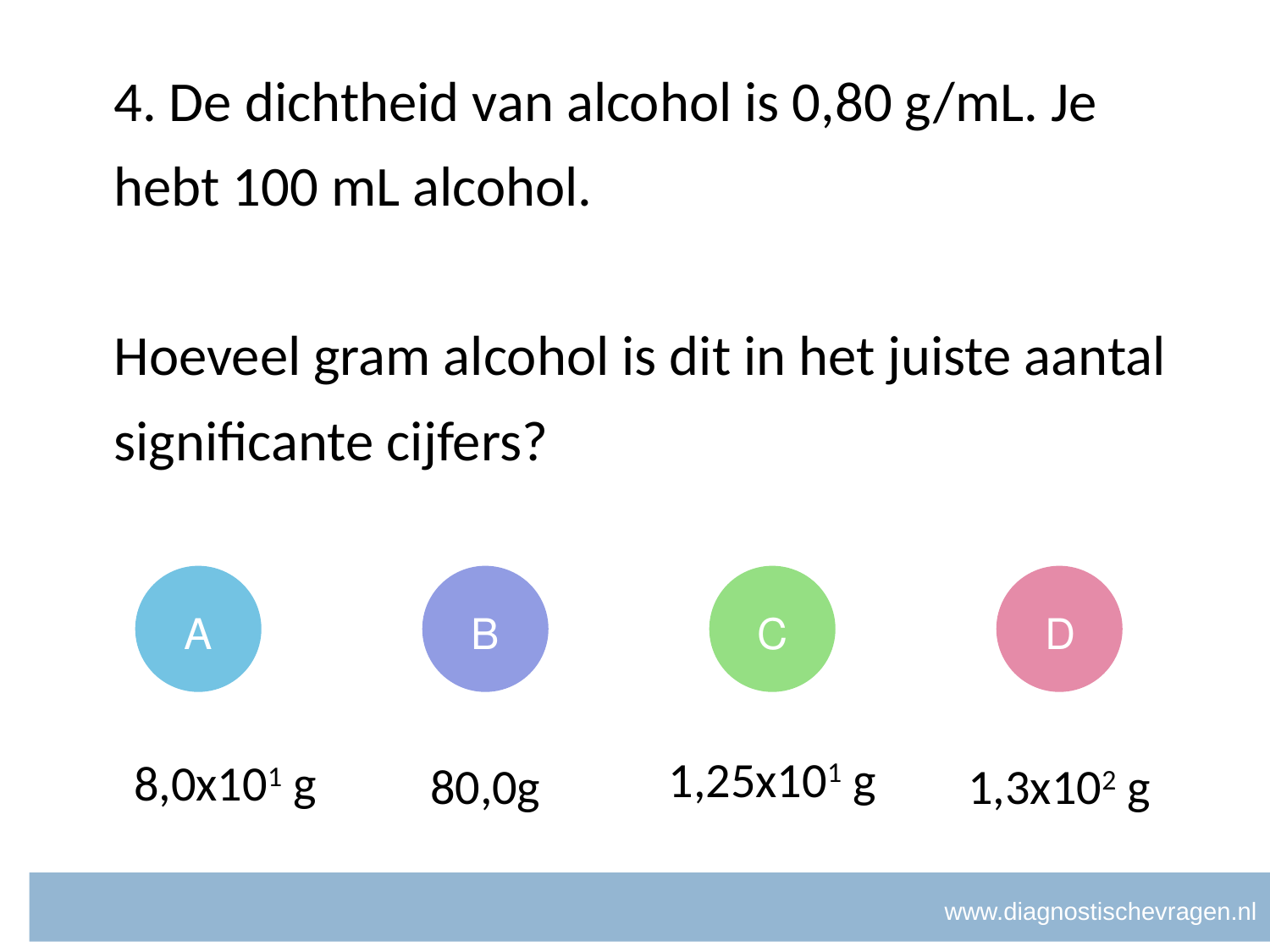

# 4. De dichtheid van alcohol is 0,80 g/mL. Je hebt 100 mL alcohol. Hoeveel gram alcohol is dit in het juiste aantal significante cijfers?
B

A

B

C

D
1,25x101 g
8,0x101 g
80,0g
1,3x102 g

www.diagnostischevragen.nl